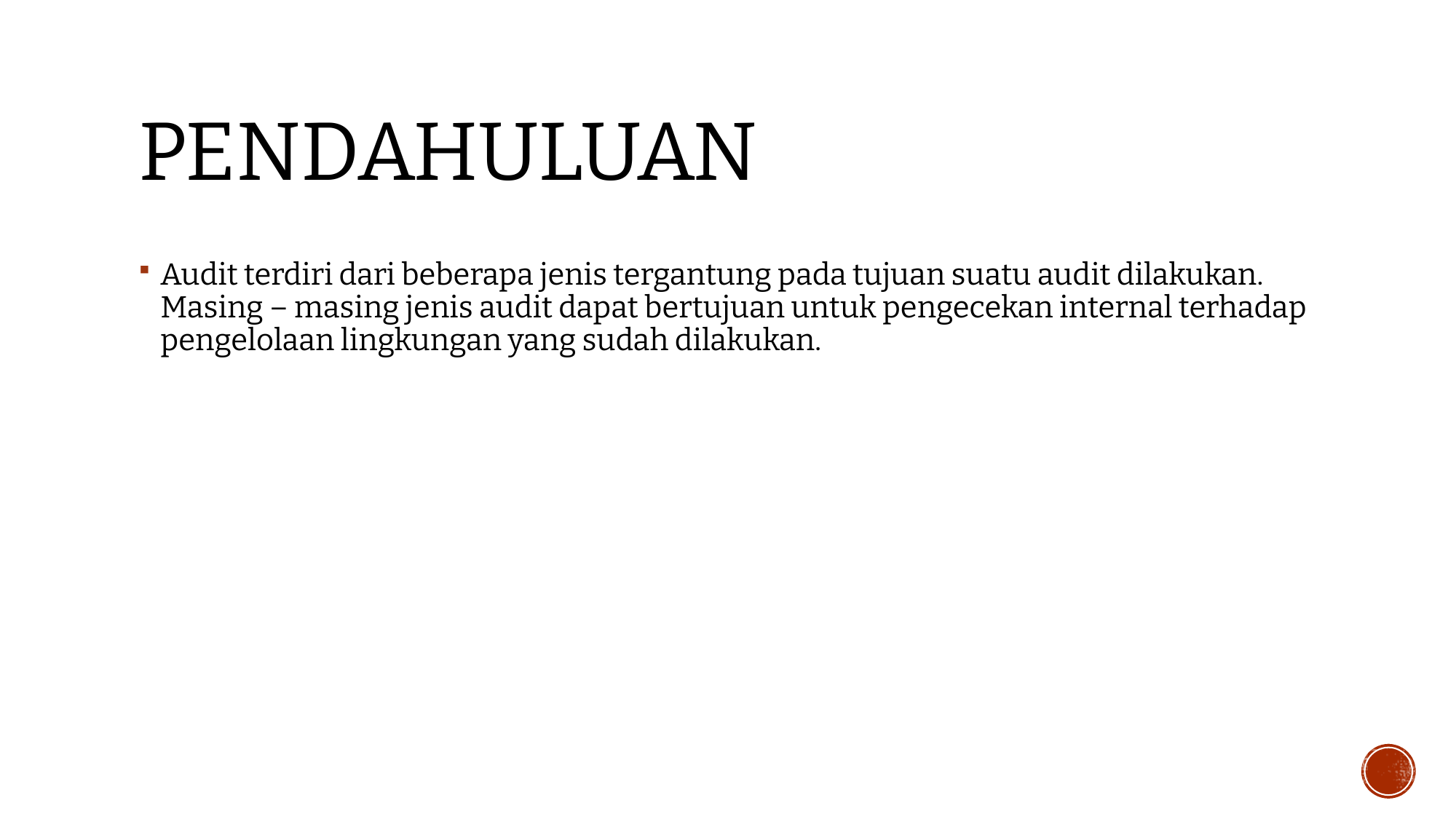

# Pendahuluan
Audit terdiri dari beberapa jenis tergantung pada tujuan suatu audit dilakukan. Masing – masing jenis audit dapat bertujuan untuk pengecekan internal terhadap pengelolaan lingkungan yang sudah dilakukan.